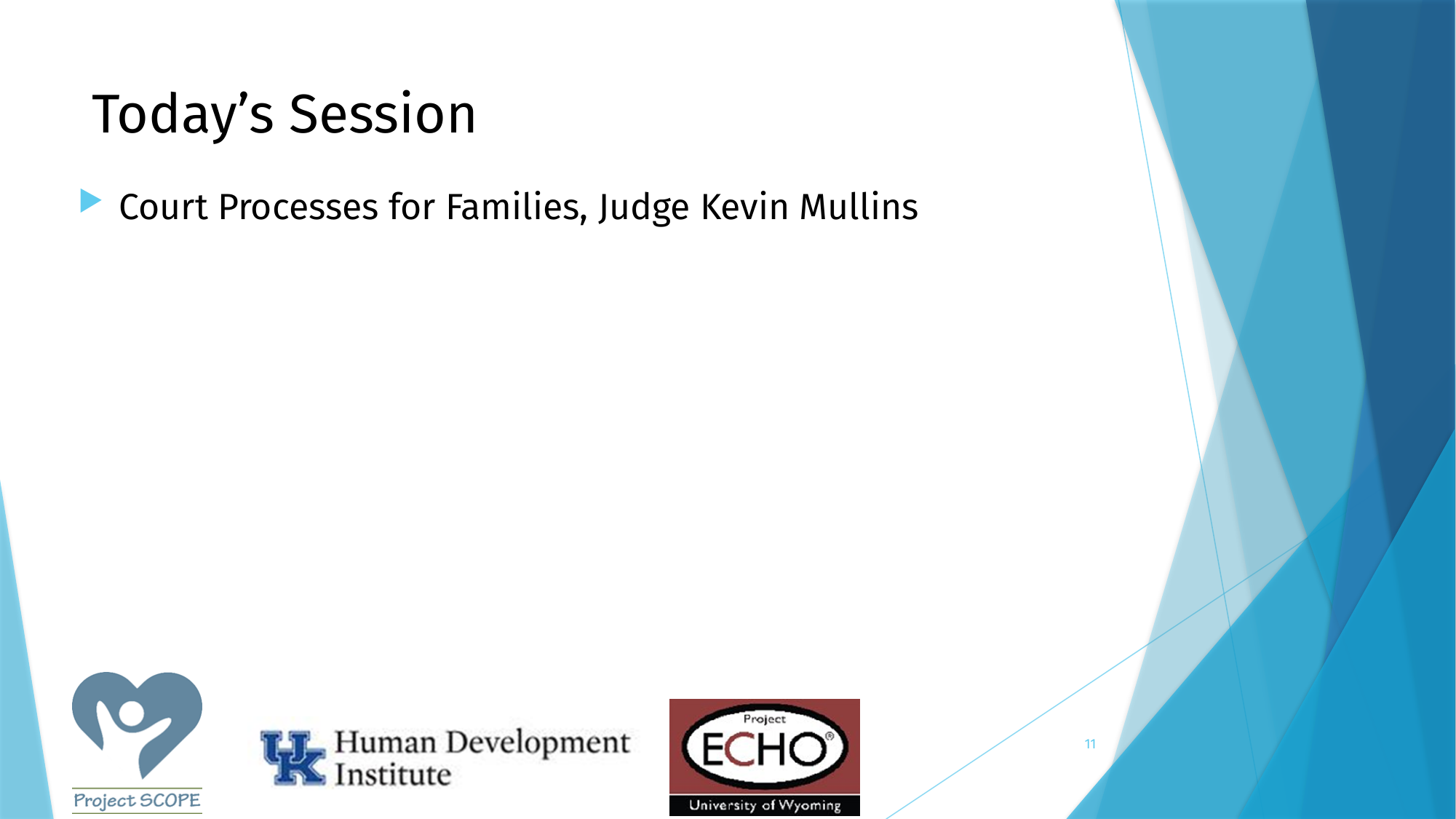

# Today’s Session
Court Processes for Families, Judge Kevin Mullins

11